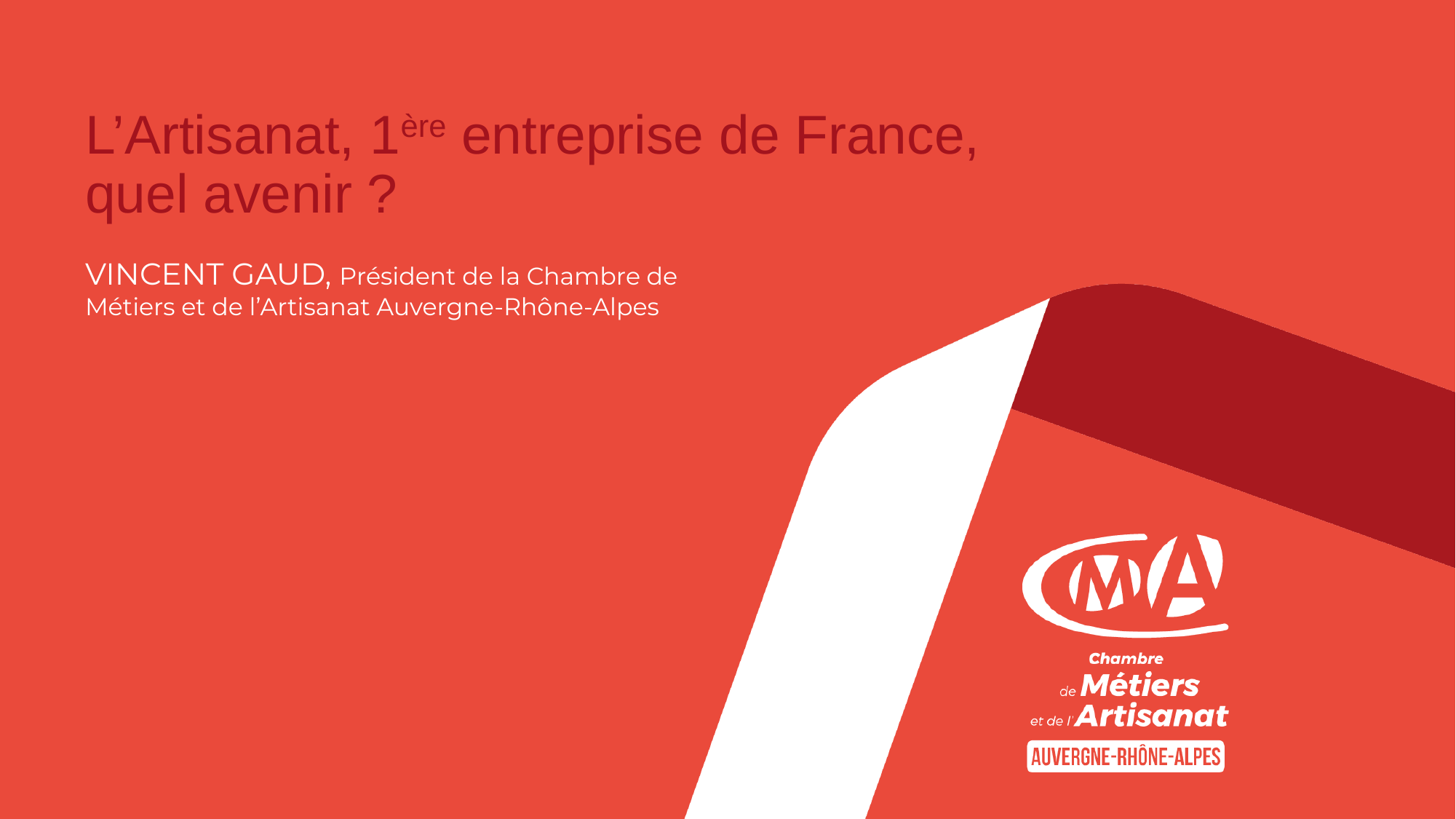

# L’Artisanat, 1ère entreprise de France, quel avenir ?
vincent gaud, Président de la Chambre de Métiers et de l’Artisanat Auvergne-Rhône-Alpes